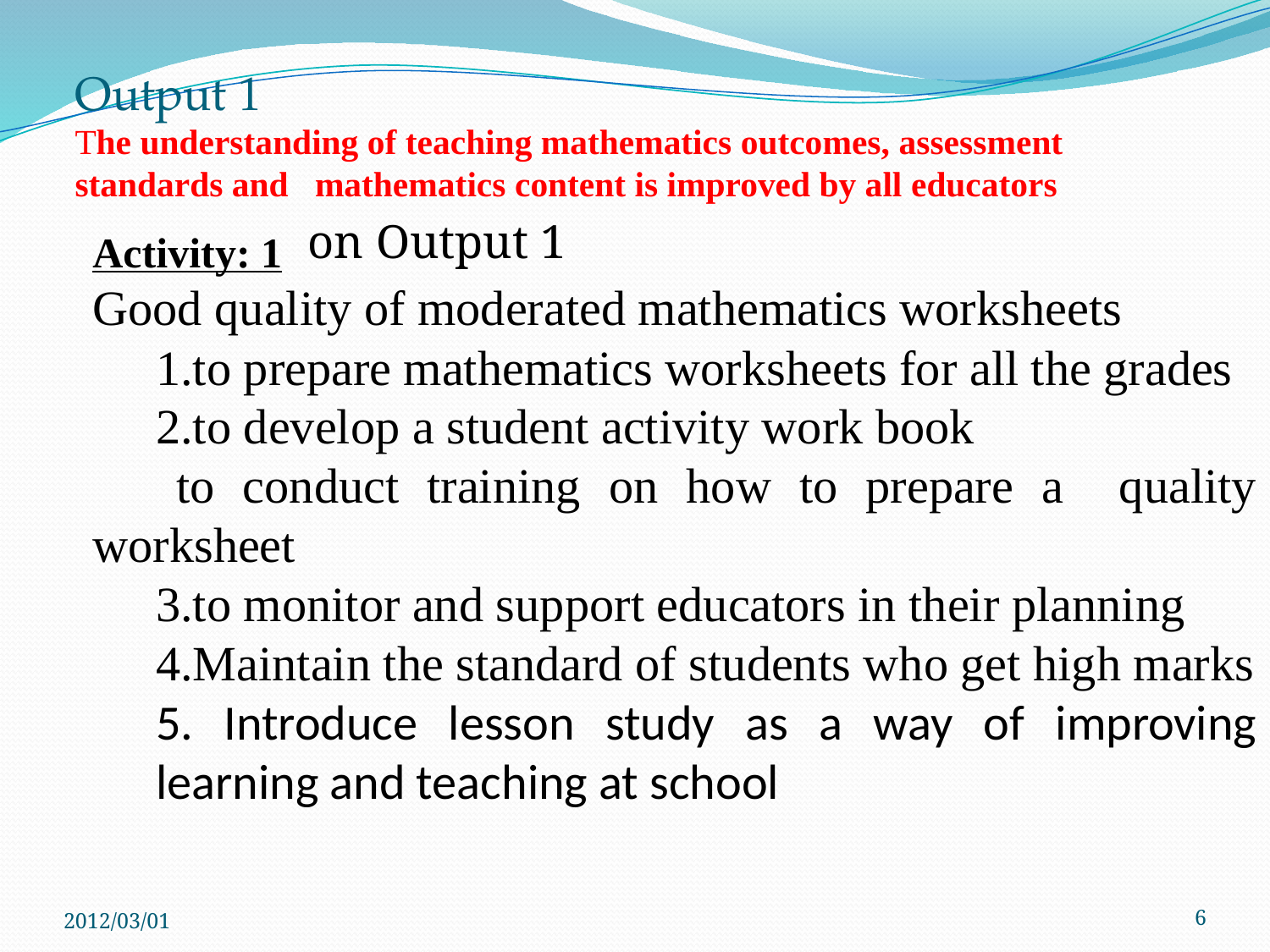

# Output 1 The understanding of teaching mathematics outcomes, assessment standards and   mathematics content is improved by all educators
                      on Output 1

Activity: 1
Good quality of moderated mathematics worksheets
to prepare mathematics worksheets for all the grades
to develop a student activity work book
   to conduct training on how to prepare a  quality worksheet
to monitor and support educators in their planning
Maintain the standard of students who get high marks
 Introduce lesson study as a way of improving learning and teaching at school

2012/03/01
6